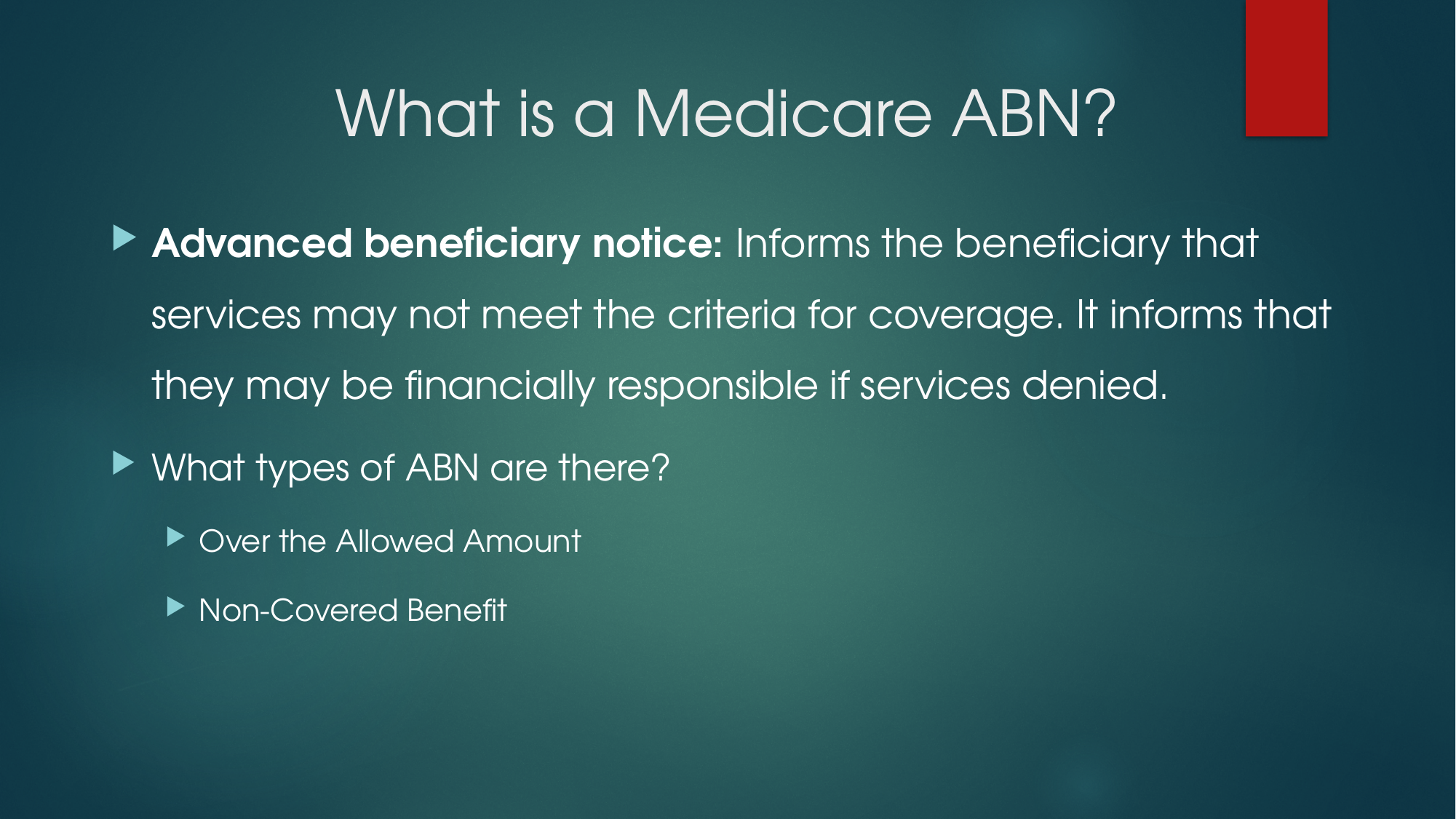

# What is a Medicare ABN?
Advanced beneficiary notice: Informs the beneficiary that services may not meet the criteria for coverage. It informs that they may be financially responsible if services denied.
What types of ABN are there?
Over the Allowed Amount
Non-Covered Benefit